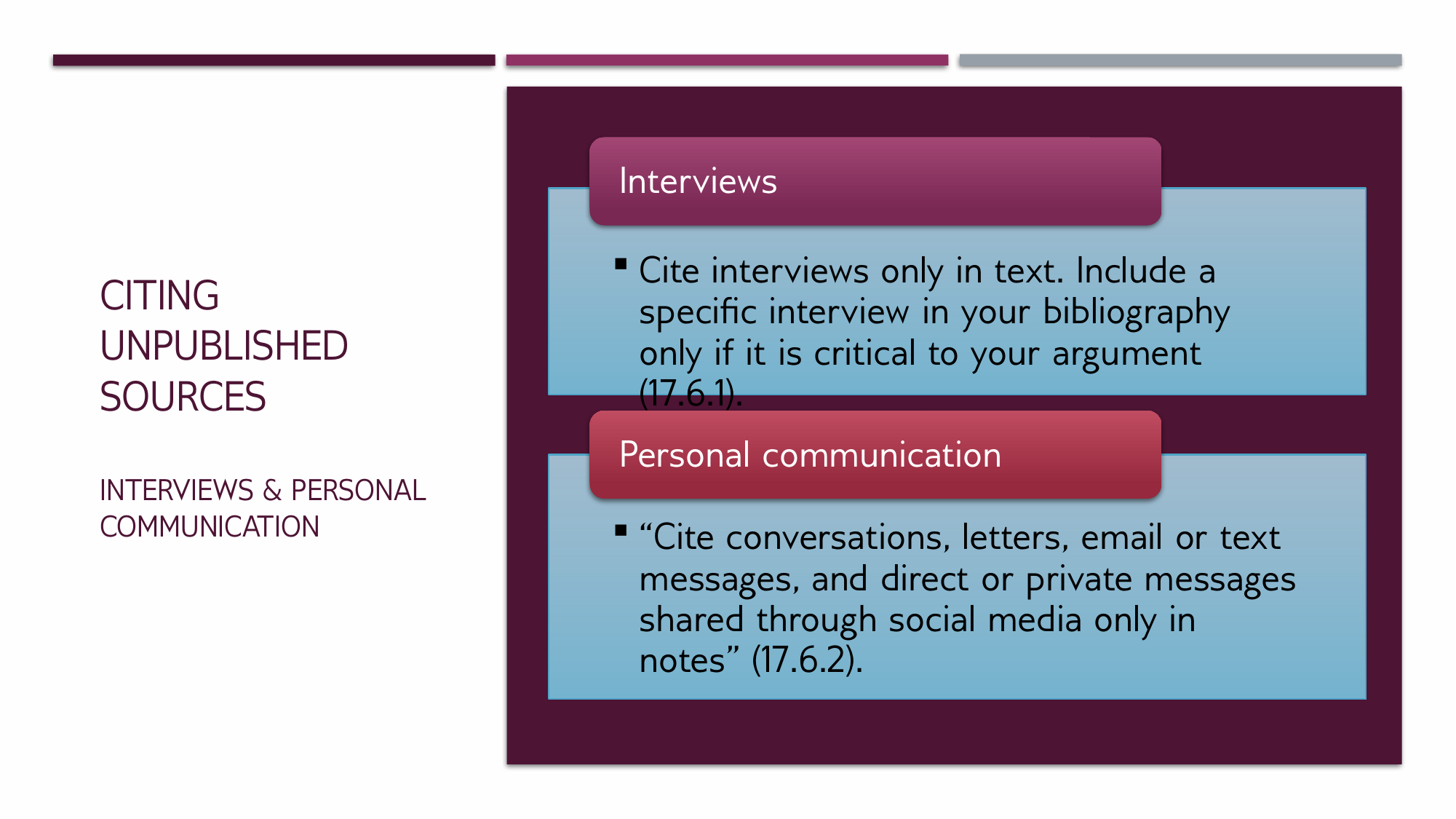

# Citing unpublished sources Interviews & Personal Communication
Cite interviews only in text. Include a specific interview in your bibliography only if it is critical to your argument (17.6.1).
Interviews
“Cite conversations, letters, email or text messages, and direct or private messages shared through social media only in notes” (17.6.2).
Personal communication